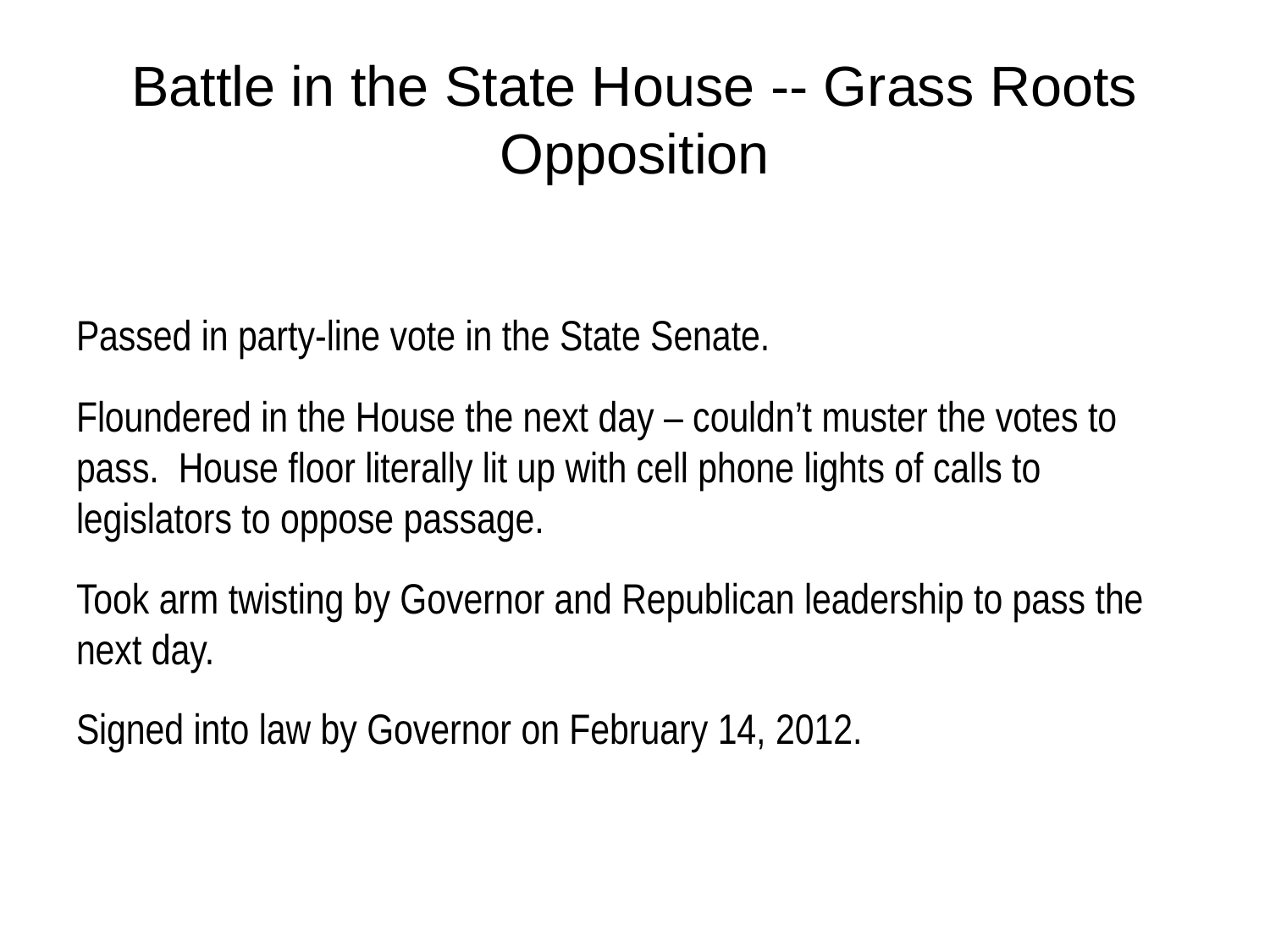

# Battle in the State House -- Grass Roots Opposition

Passed in party-line vote in the State Senate.
Floundered in the House the next day – couldn’t muster the votes to pass.  House floor literally lit up with cell phone lights of calls to legislators to oppose passage.
Took arm twisting by Governor and Republican leadership to pass the next day.
Signed into law by Governor on February 14, 2012.